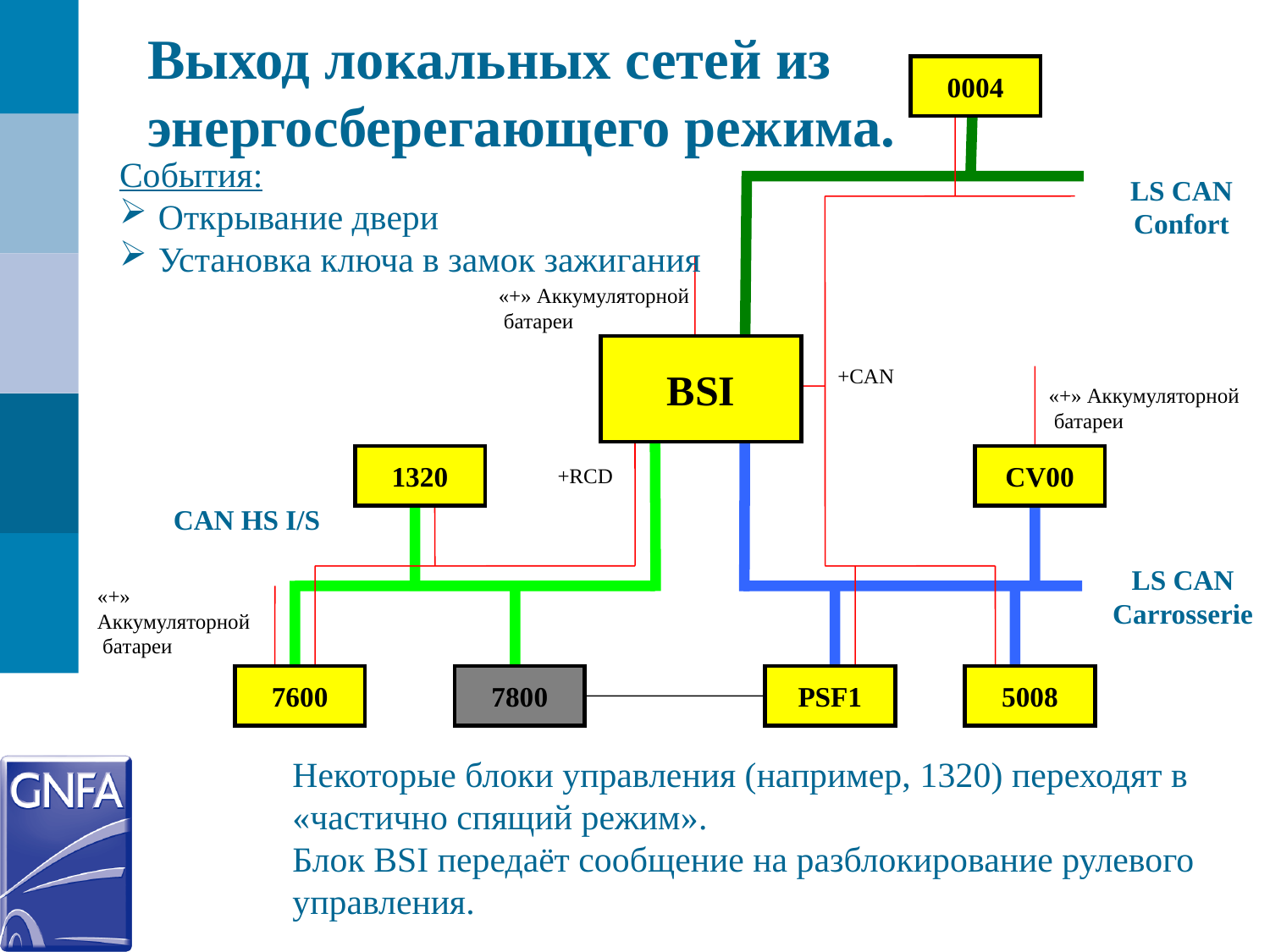

Выход локальных сетей из энергосберегающего режима.
0004

События:
 Открывание двери
 Установка ключа в замок зажигания
LS CAN Confort

«+» Аккумуляторной
 батареи
BSI
+CAN

«+» Аккумуляторной
 батареи

1320
CV00
+RCD

CAN HS I/S

LS CAN Carrosserie

«+» Аккумуляторной
 батареи

7600
7800
PSF1
5008

Некоторые блоки управления (например, 1320) переходят в «частично спящий режим».
Блок BSI передаёт сообщение на разблокирование рулевого управления.